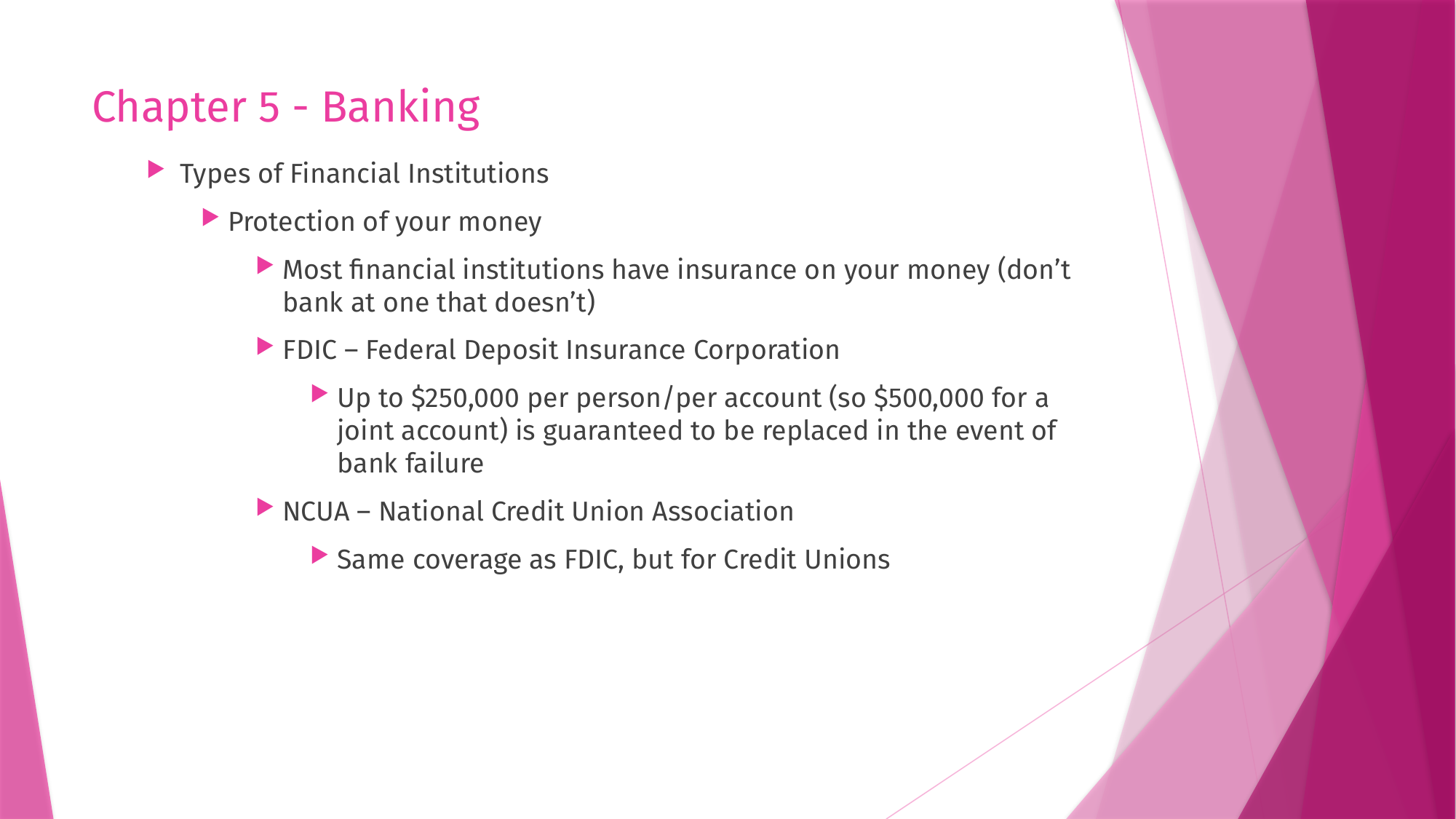

# Chapter 5 - Banking
Types of Financial Institutions
Protection of your money
Most financial institutions have insurance on your money (don’t bank at one that doesn’t)
FDIC – Federal Deposit Insurance Corporation
Up to $250,000 per person/per account (so $500,000 for a joint account) is guaranteed to be replaced in the event of bank failure
NCUA – National Credit Union Association
Same coverage as FDIC, but for Credit Unions